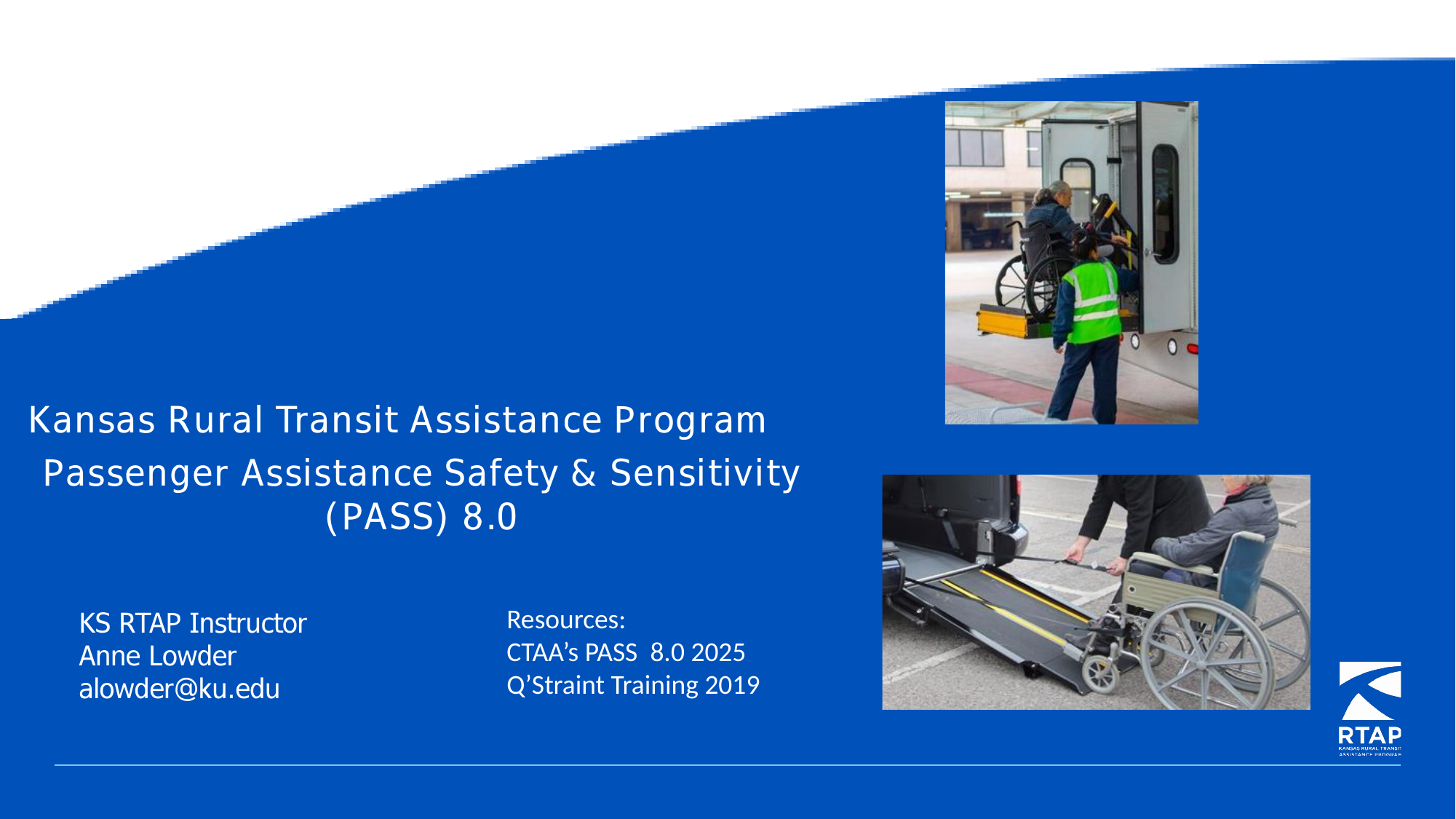

Kansas Rural Transit Assistance Program
# Passenger Assistance Safety & Sensitivity
(PASS) 8.0

Resources:
CTAA’s PASS  8.0 2025
Q’Straint Training 2019

KS RTAP Instructor
Anne Lowder
alowder@ku.edu